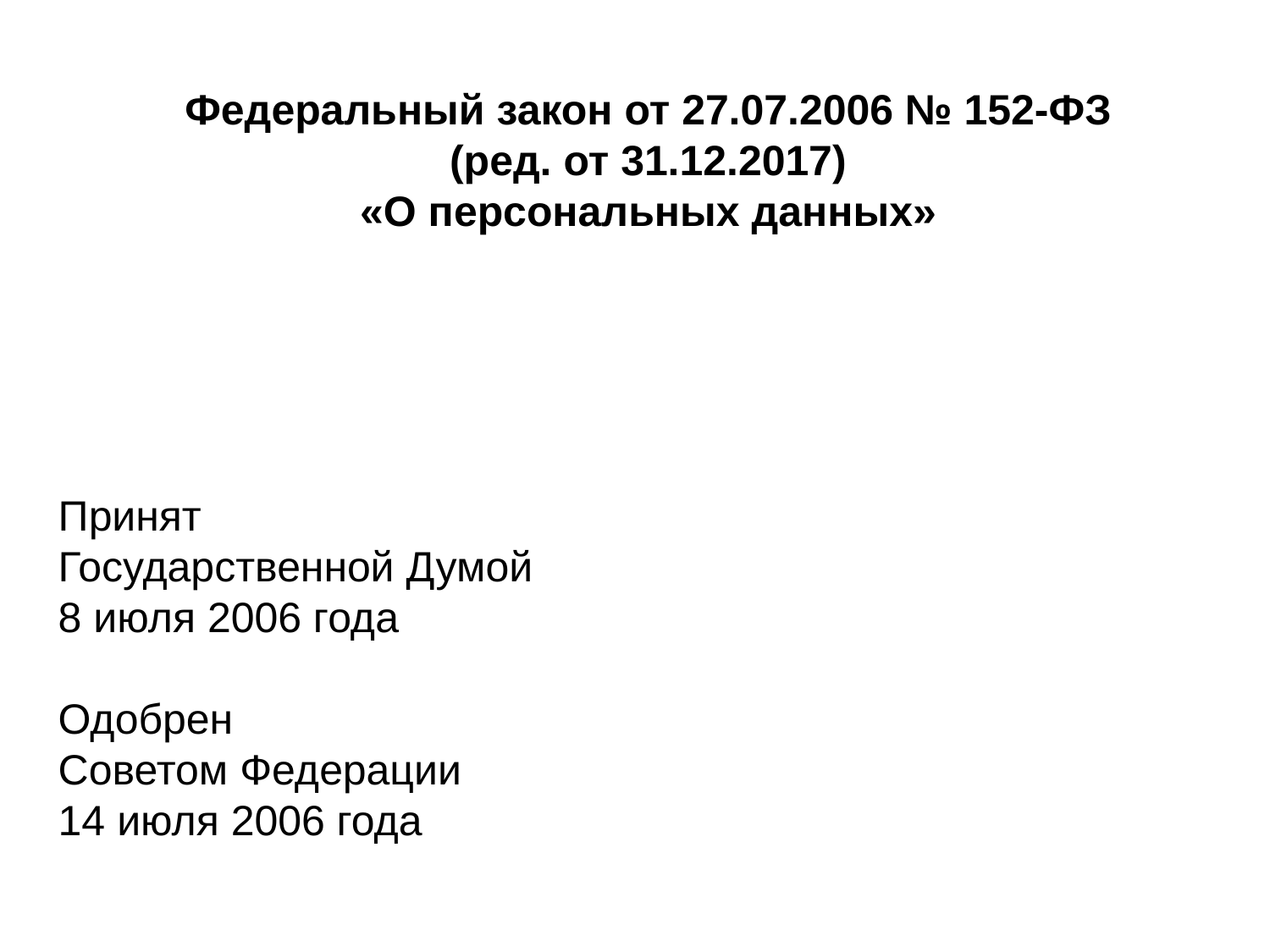

Федеральный закон от 27.07.2006 № 152-ФЗ
(ред. от 31.12.2017)
«О персональных данных»

Принят
Государственной Думой
8 июля 2006 года

Одобрен
Советом Федерации
14 июля 2006 года